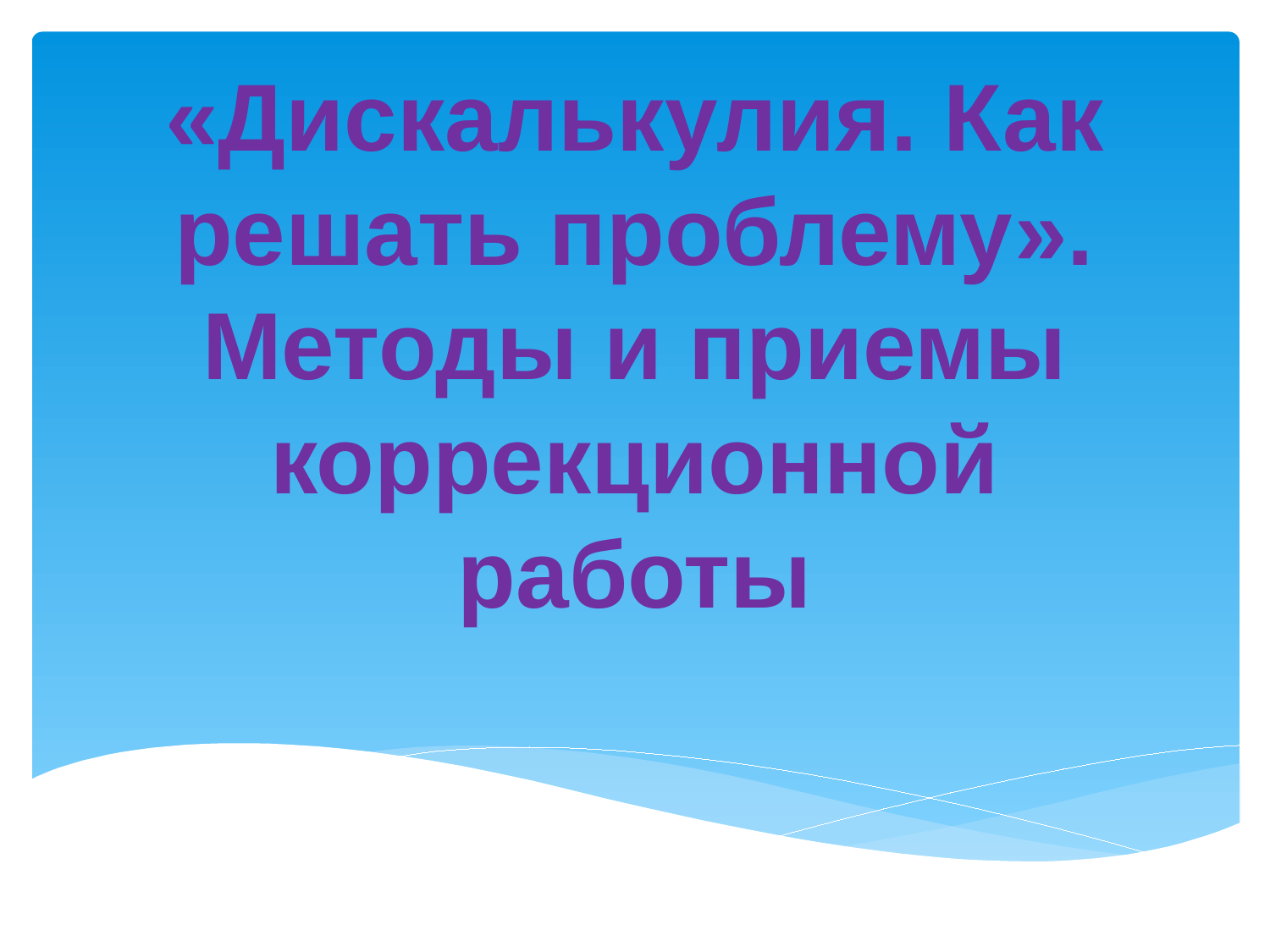

# «Дискалькулия. Как решать проблему». Методы и приемы коррекционной работы